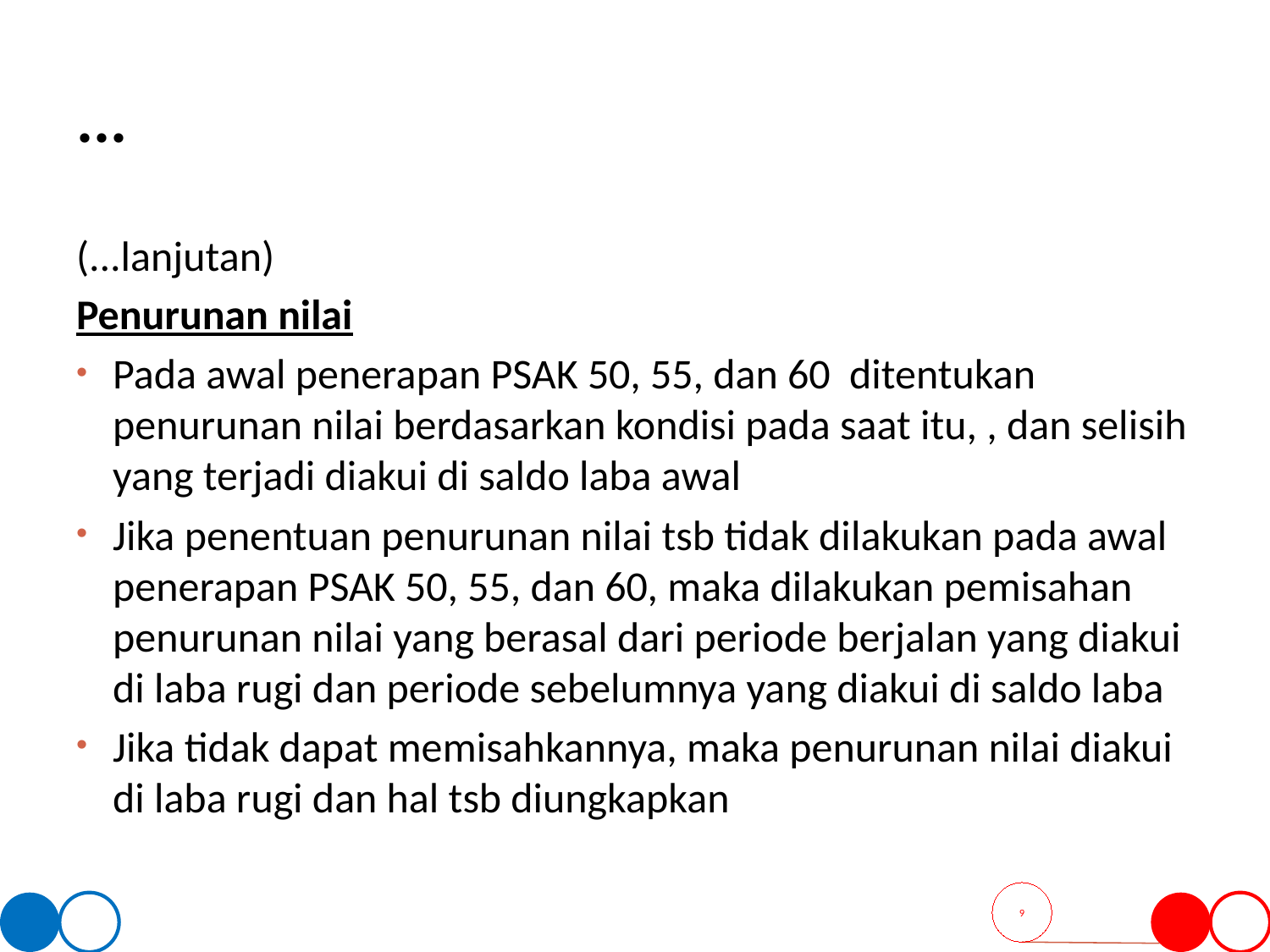

# ...
(...lanjutan)
Penurunan nilai
Pada awal penerapan PSAK 50, 55, dan 60  ditentukan penurunan nilai berdasarkan kondisi pada saat itu, , dan selisih yang terjadi diakui di saldo laba awal
Jika penentuan penurunan nilai tsb tidak dilakukan pada awal penerapan PSAK 50, 55, dan 60, maka dilakukan pemisahan penurunan nilai yang berasal dari periode berjalan yang diakui di laba rugi dan periode sebelumnya yang diakui di saldo laba
Jika tidak dapat memisahkannya, maka penurunan nilai diakui di laba rugi dan hal tsb diungkapkan
9